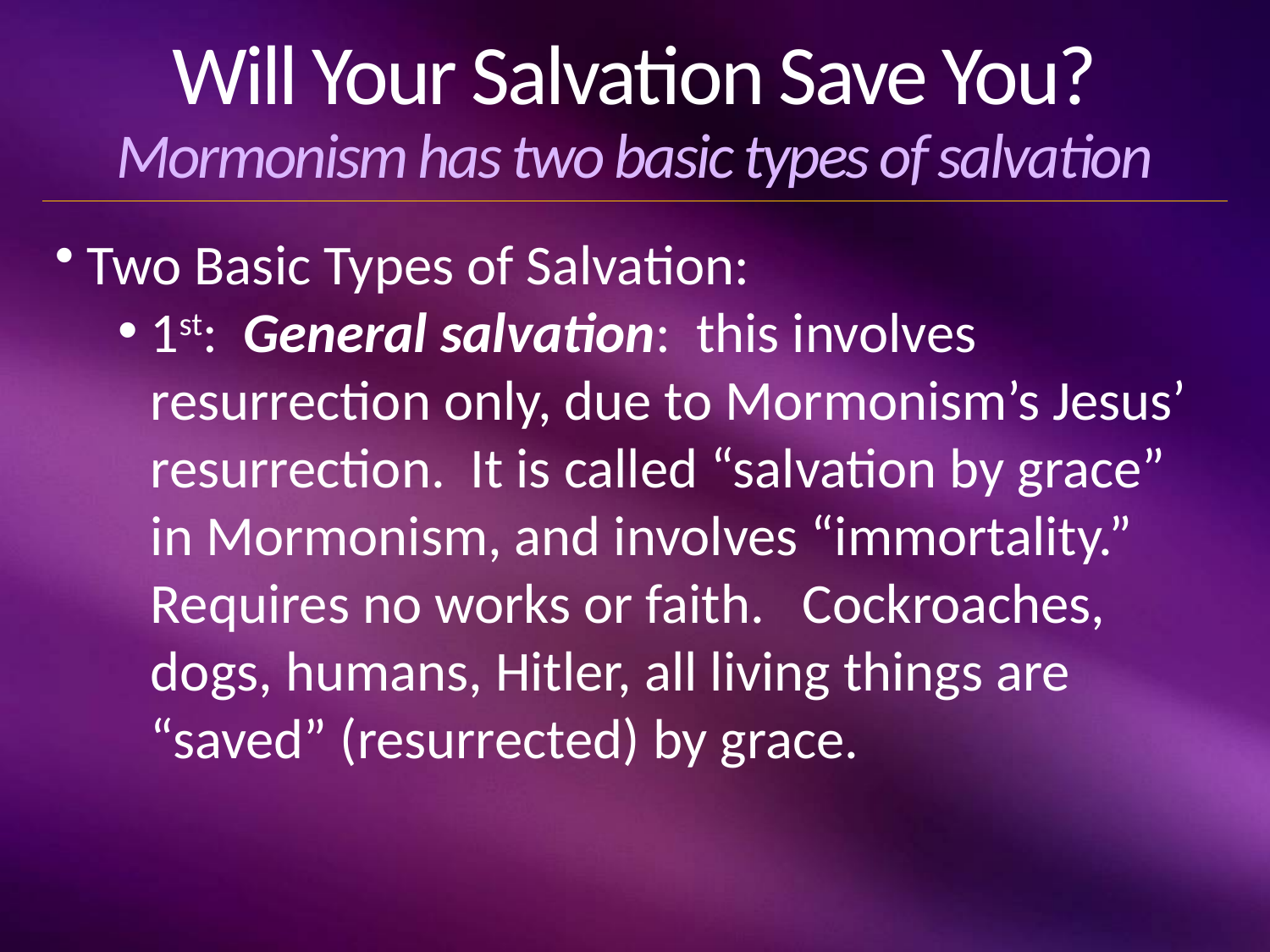

# Will Your Salvation Save You? Mormonism has two basic types of salvation
Two Basic Types of Salvation:
1st:  General salvation:  this involves resurrection only, due to Mormonism’s Jesus’ resurrection.  It is called “salvation by grace” in Mormonism, and involves “immortality.”  Requires no works or faith.   Cockroaches, dogs, humans, Hitler, all living things are “saved” (resurrected) by grace.